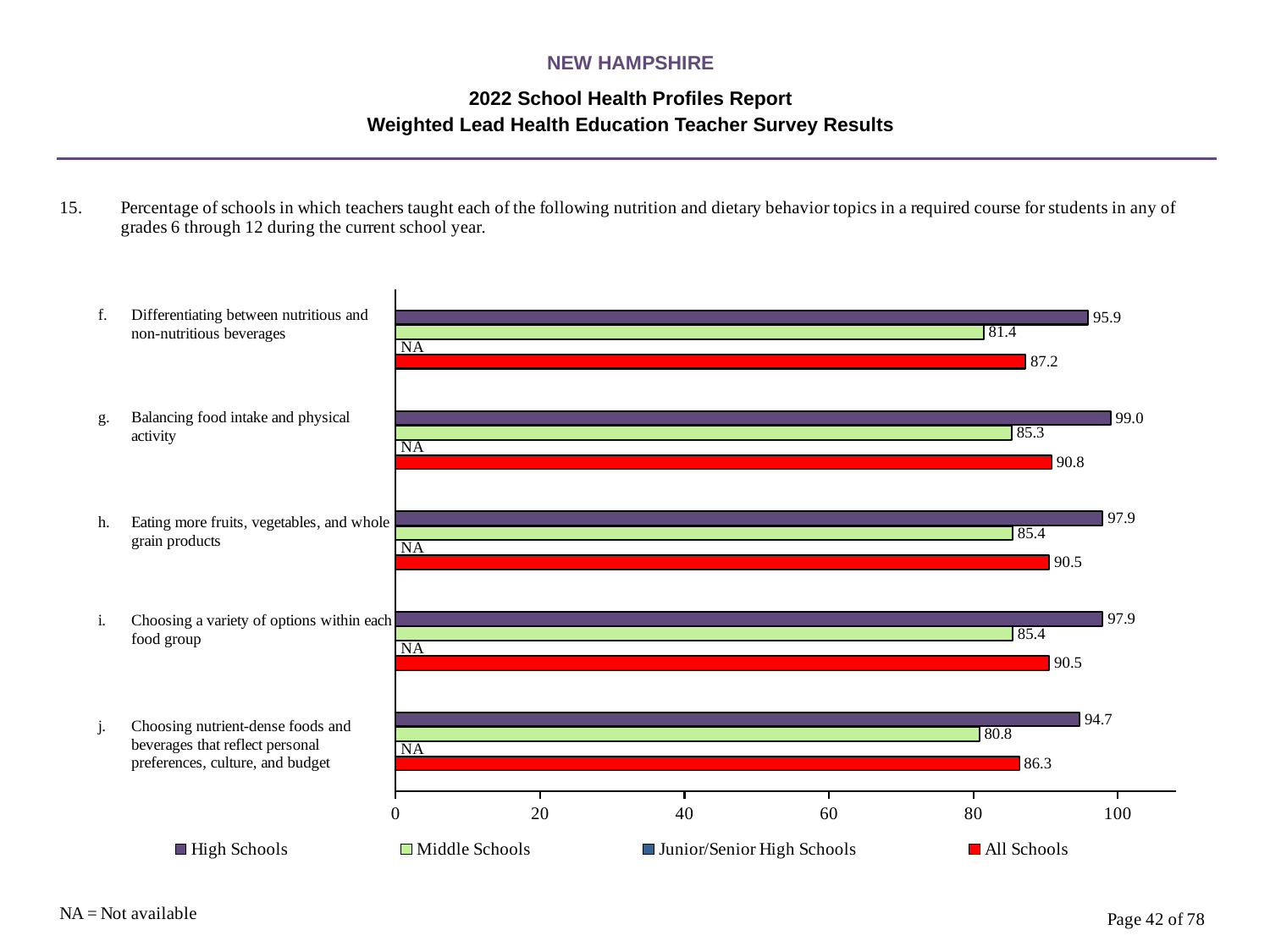

NEW HAMPSHIRE
2022 School Health Profiles Report
Weighted Lead Health Education Teacher Survey Results

### Chart

| Category | All Schools | Junior/Senior High Schools | Middle Schools | High Schools |
|---|---|---|---|---|
| Choosing nutrient-dense foods and beverages that reflect personal preferences, culture, and budget | 86.3 | 0.0009 | 80.8 | 94.7 |
| Choosing a variety of options within each food group | 90.5 | 0.0009 | 85.4 | 97.9 |
| Eating more fruits, vegetables, and whole grain products | 90.5 | 0.0009 | 85.4 | 97.9 |
| Balancing food intake and physical activity | 90.8 | 0.0009 | 85.3 | 99.0 |
| Differentiating between nutritious and non-nutritious beverages | 87.2 | 0.0009 | 81.4 | 95.9 |